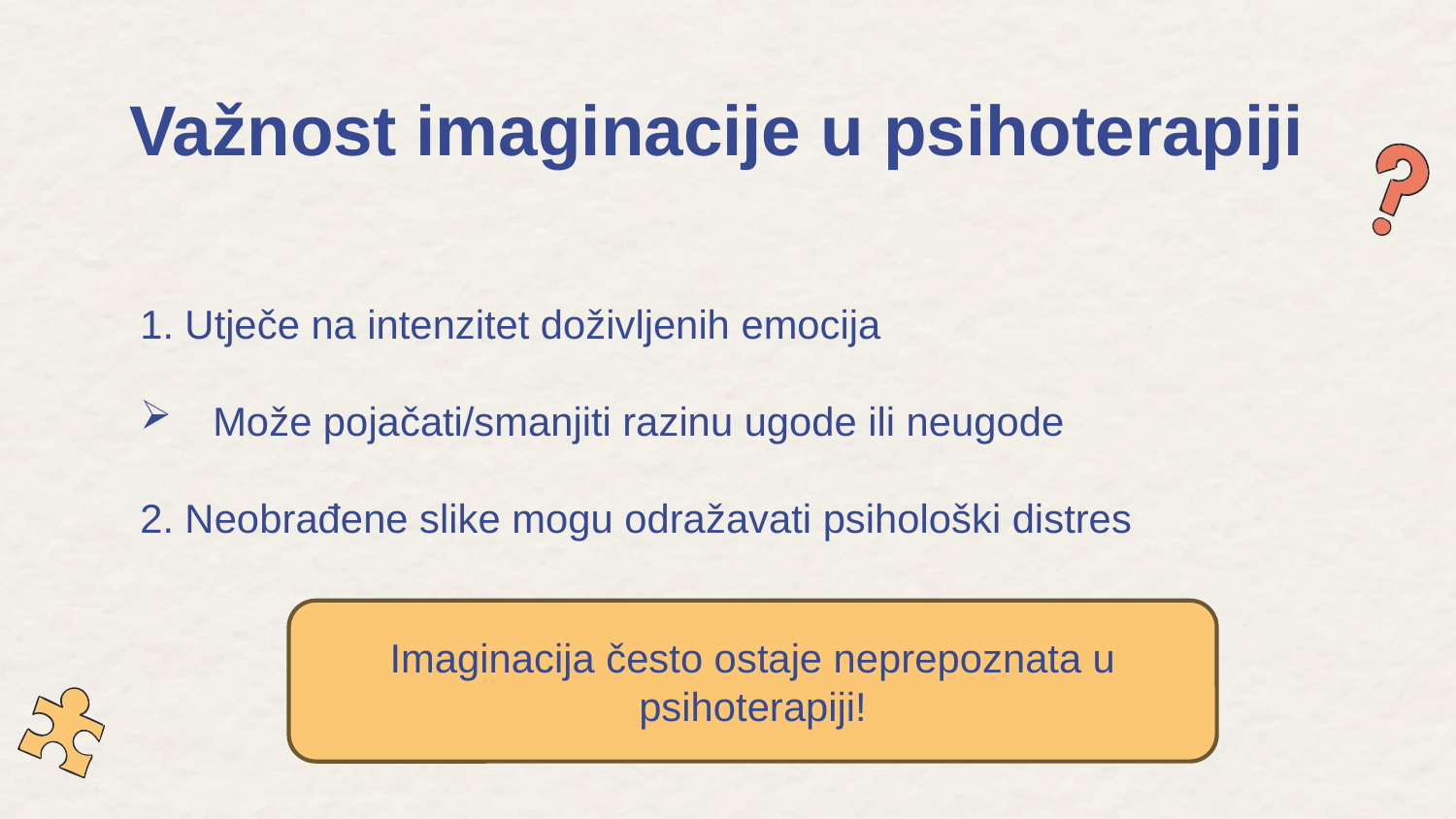

# Važnost imaginacije u psihoterapiji
1. Utječe na intenzitet doživljenih emocija
Može pojačati/smanjiti razinu ugode ili neugode
2. Neobrađene slike mogu odražavati psihološki distres

Imaginacija često ostaje neprepoznata u psihoterapiji!